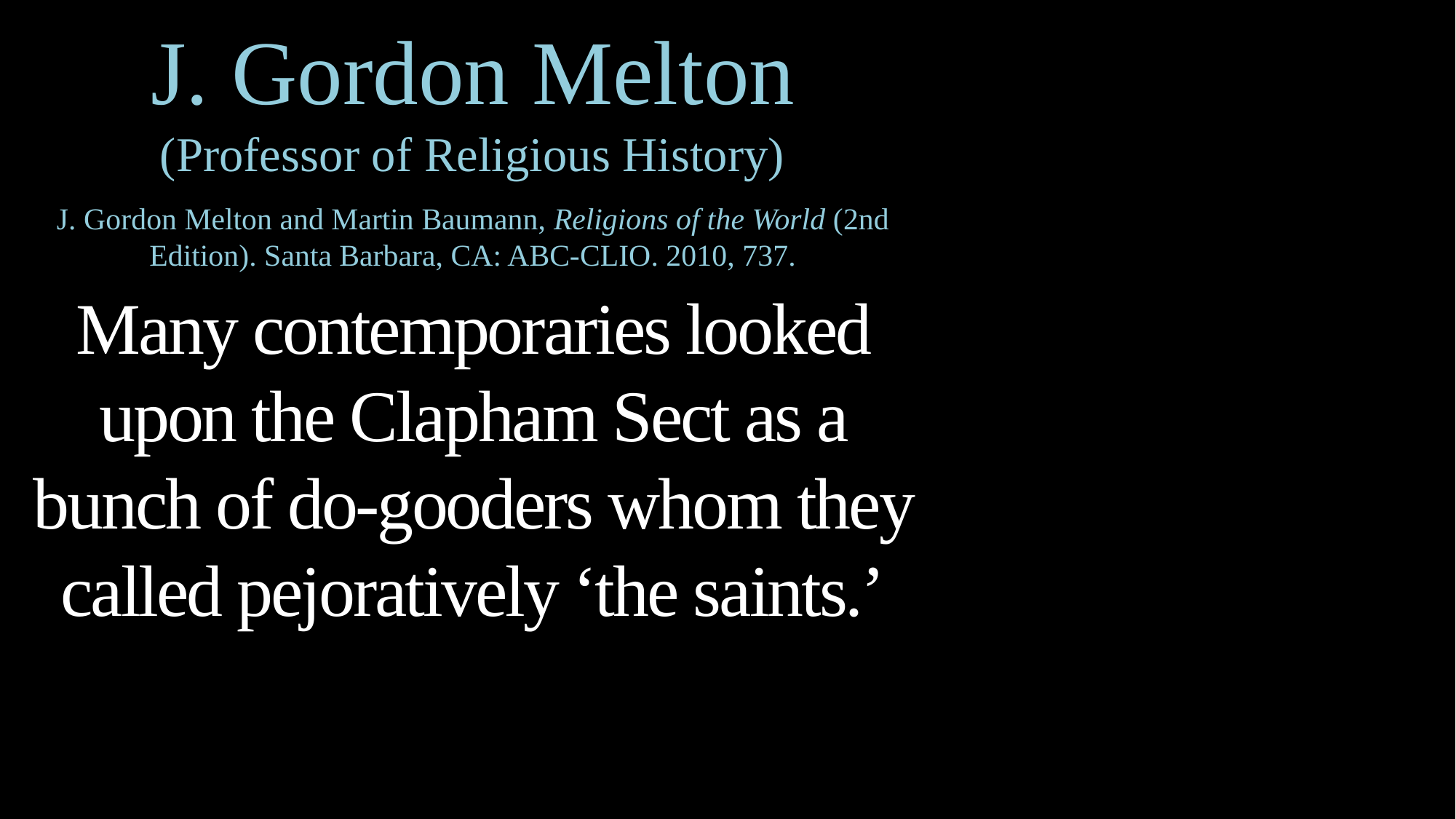

J. Gordon Melton
(Professor of Religious History)

J. Gordon Melton and Martin Baumann, Religions of the World (2nd Edition). Santa Barbara, CA: ABC-CLIO. 2010, 737.
Many contemporaries looked upon the Clapham Sect as a bunch of do-gooders whom they called pejoratively ‘the saints.’